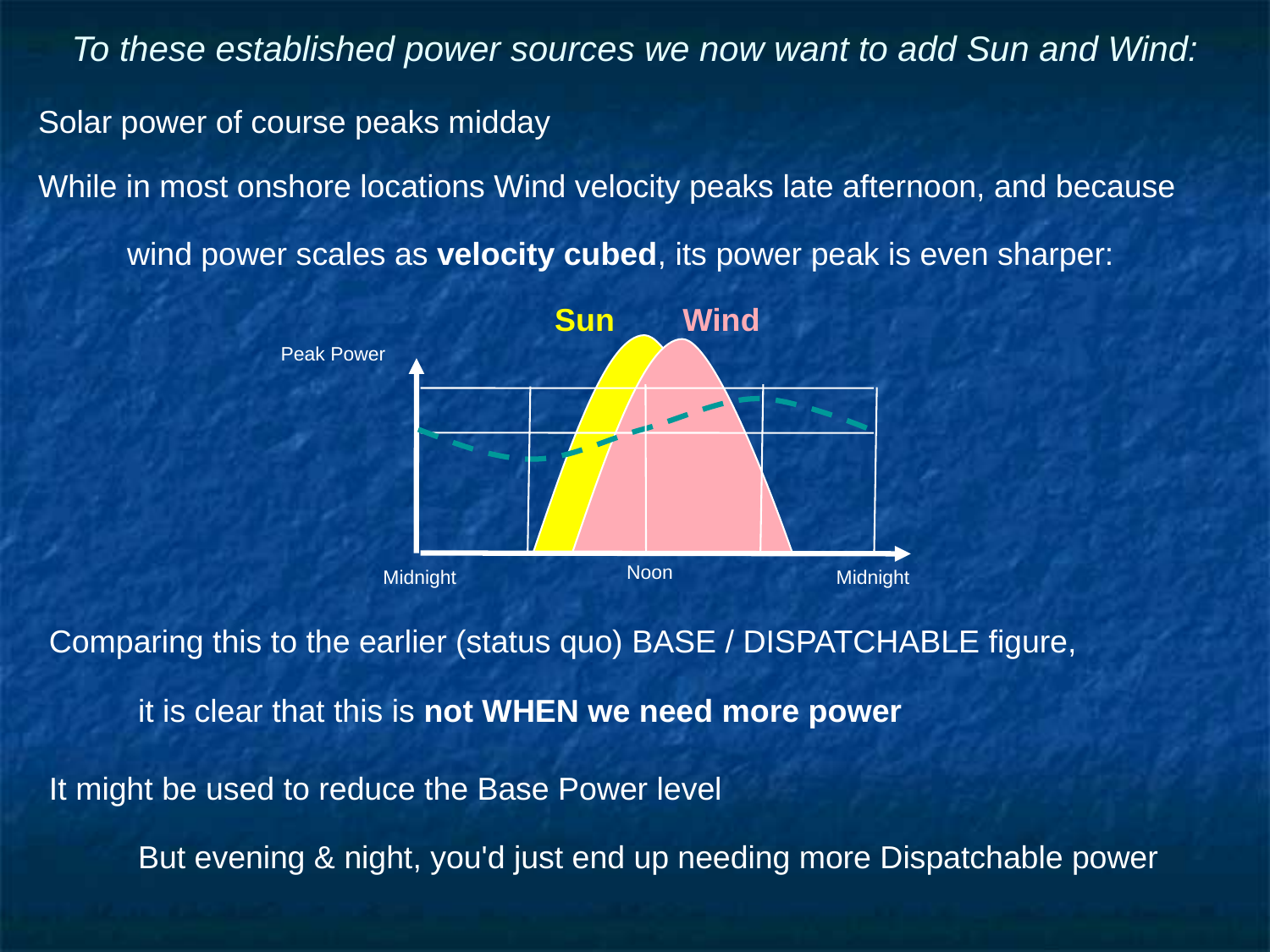

# To these established power sources we now want to add Sun and Wind:
Solar power of course peaks midday

While in most onshore locations Wind velocity peaks late afternoon, and because

wind power scales as velocity cubed, its power peak is even sharper:
 Sun
Wind
Peak Power

 Midnight

 Midnight
 Noon
Comparing this to the earlier (status quo) BASE / DISPATCHABLE figure,

it is clear that this is not WHEN we need more power

It might be used to reduce the Base Power level

But evening & night, you'd just end up needing more Dispatchable power